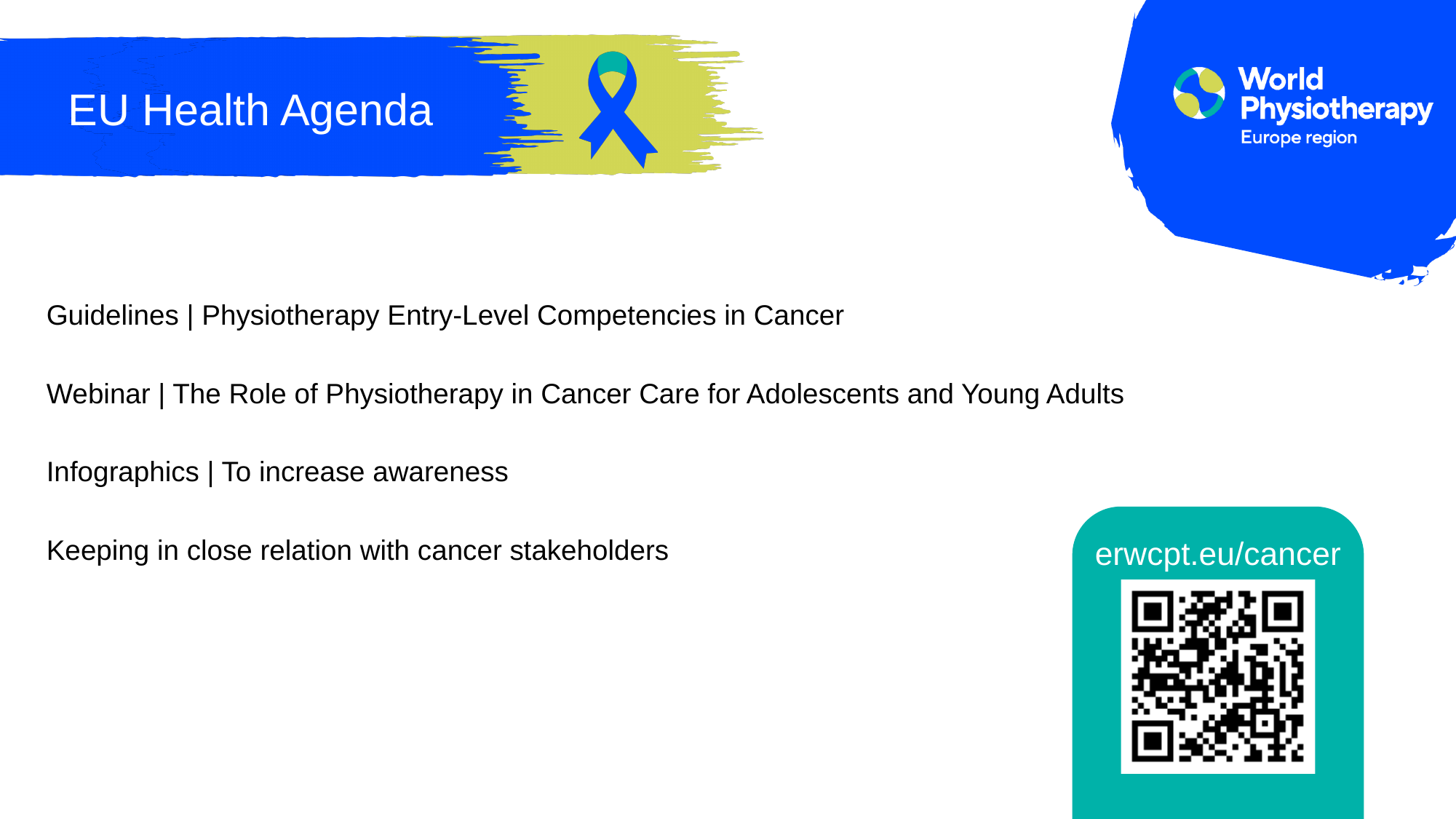

EU Health Agenda
Guidelines | Physiotherapy Entry-Level Competencies in Cancer

Webinar | The Role of Physiotherapy in Cancer Care for Adolescents and Young Adults

Infographics | To increase awareness

Keeping in close relation with cancer stakeholders

erwcpt.eu/cancer